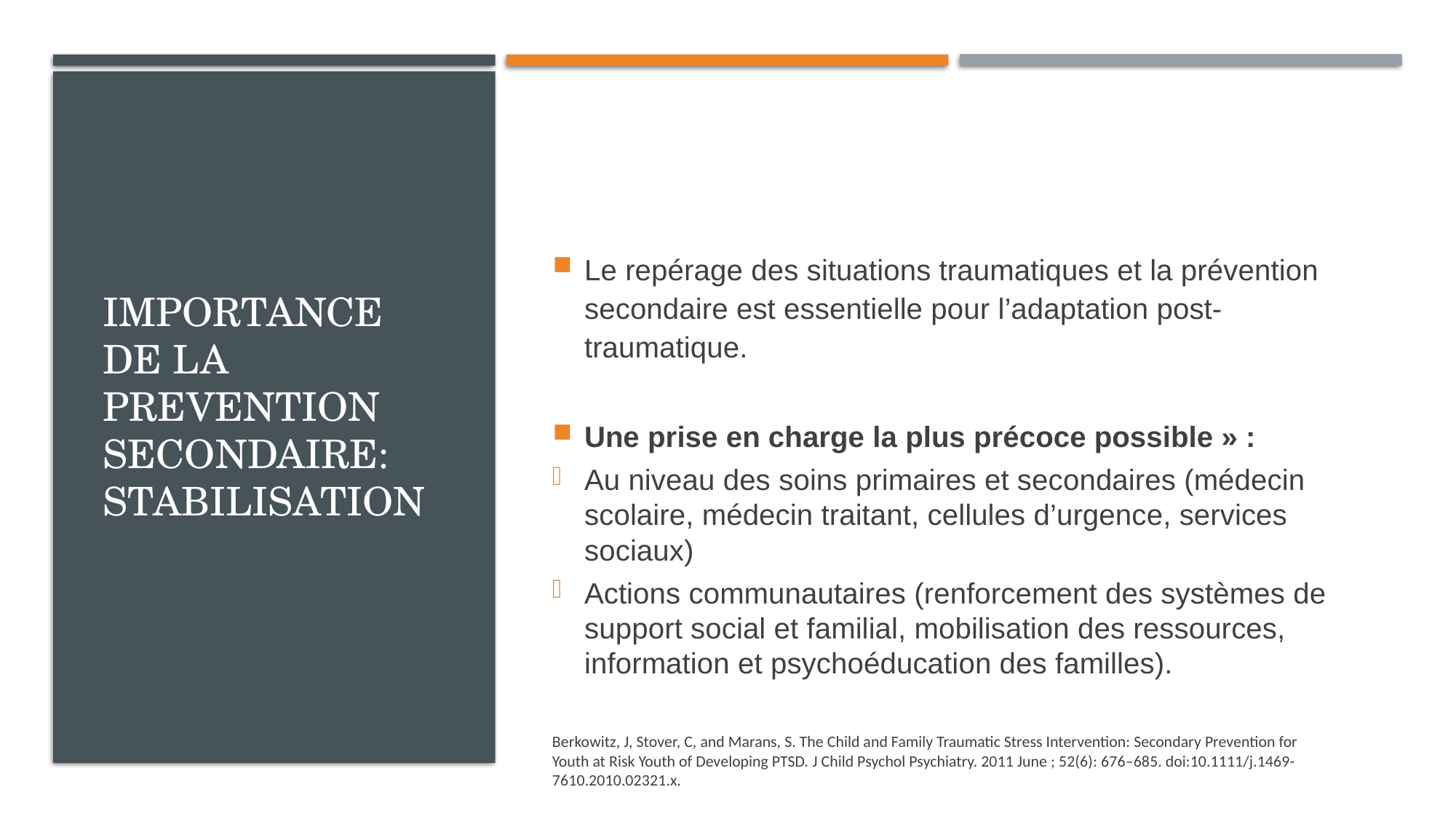

# Importance de la prevention secondaire: STABILISATION
Le repérage des situations traumatiques et la prévention secondaire est essentielle pour l’adaptation post-traumatique.

Une prise en charge la plus précoce possible » :
Au niveau des soins primaires et secondaires (médecin scolaire, médecin traitant, cellules d’urgence, services sociaux)
Actions communautaires (renforcement des systèmes de support social et familial, mobilisation des ressources, information et psychoéducation des familles).

Berkowitz, J, Stover, C, and Marans, S. The Child and Family Traumatic Stress Intervention: Secondary Prevention for Youth at Risk Youth of Developing PTSD. J Child Psychol Psychiatry. 2011 June ; 52(6): 676–685. doi:10.1111/j.1469-7610.2010.02321.x.